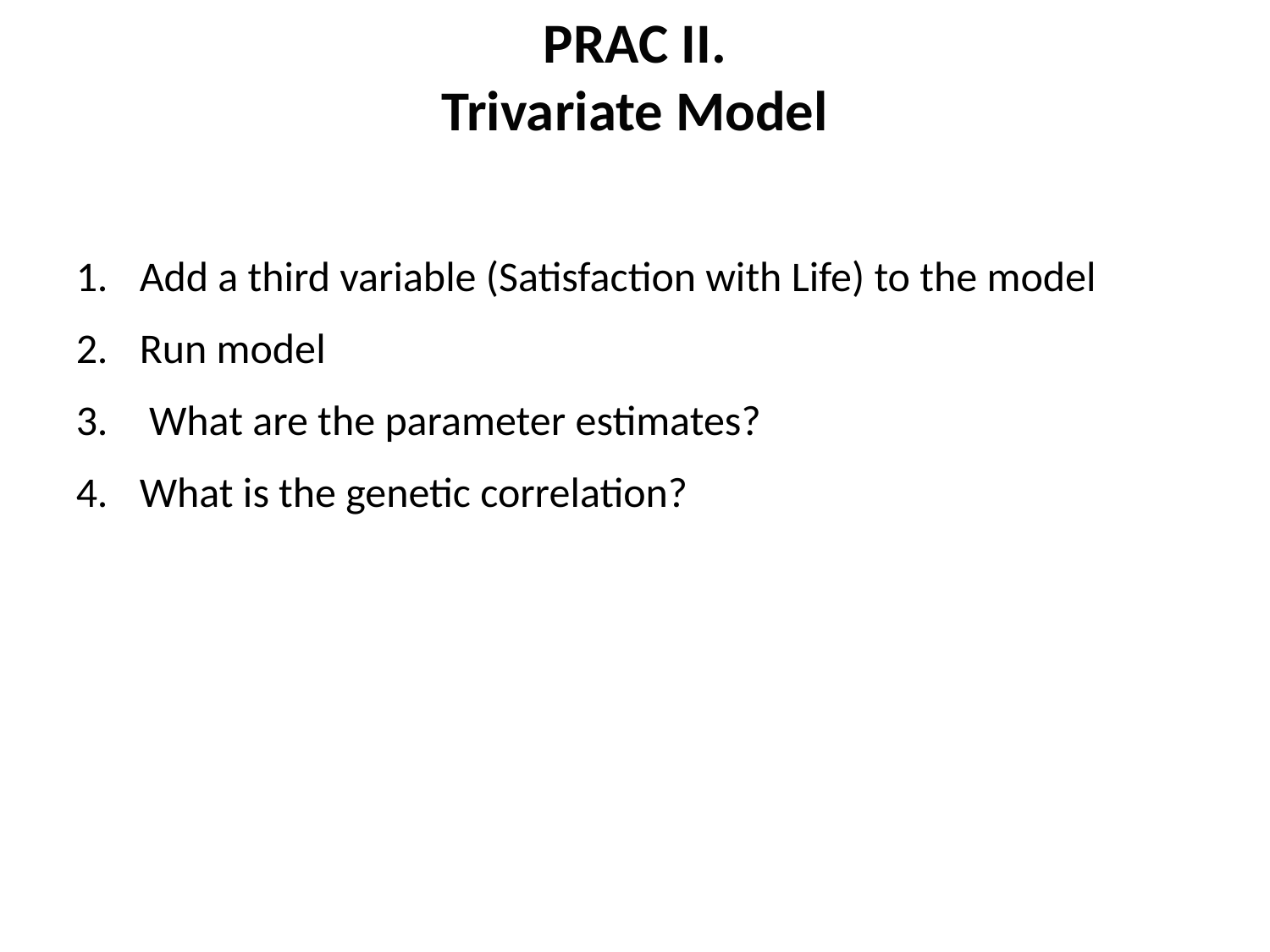

PRAC II.
Trivariate Model
Add a third variable (Satisfaction with Life) to the model
Run model
 What are the parameter estimates?
What is the genetic correlation?